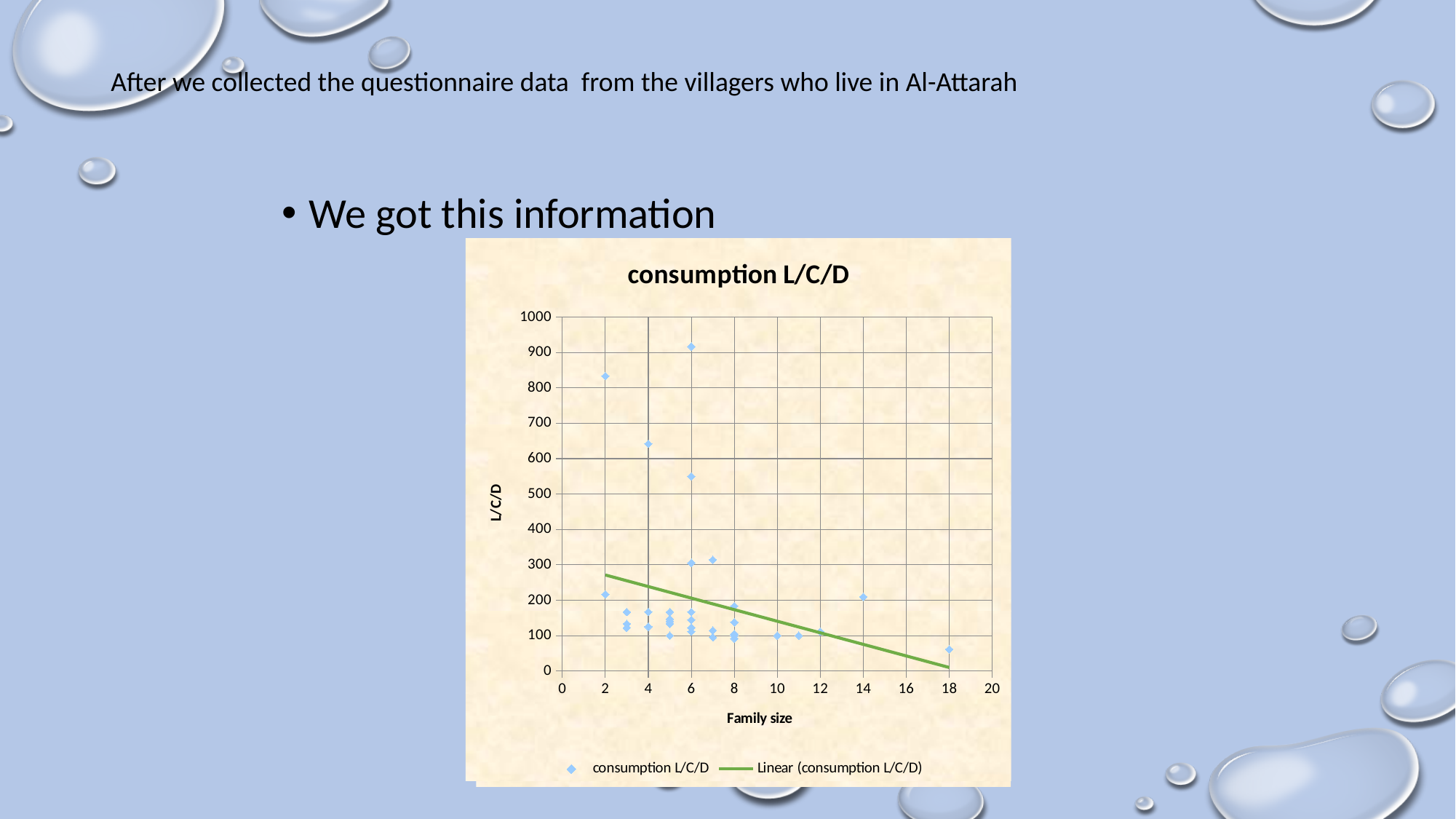

# After we collected the questionnaire data  from the villagers who live in Al-Attarah
We got this information

### Chart:

| Category | consumption L/C/D |
|---|---|

### Chart

| Category |  |
|---|---|

### Chart:

| Category |  |
|---|---|